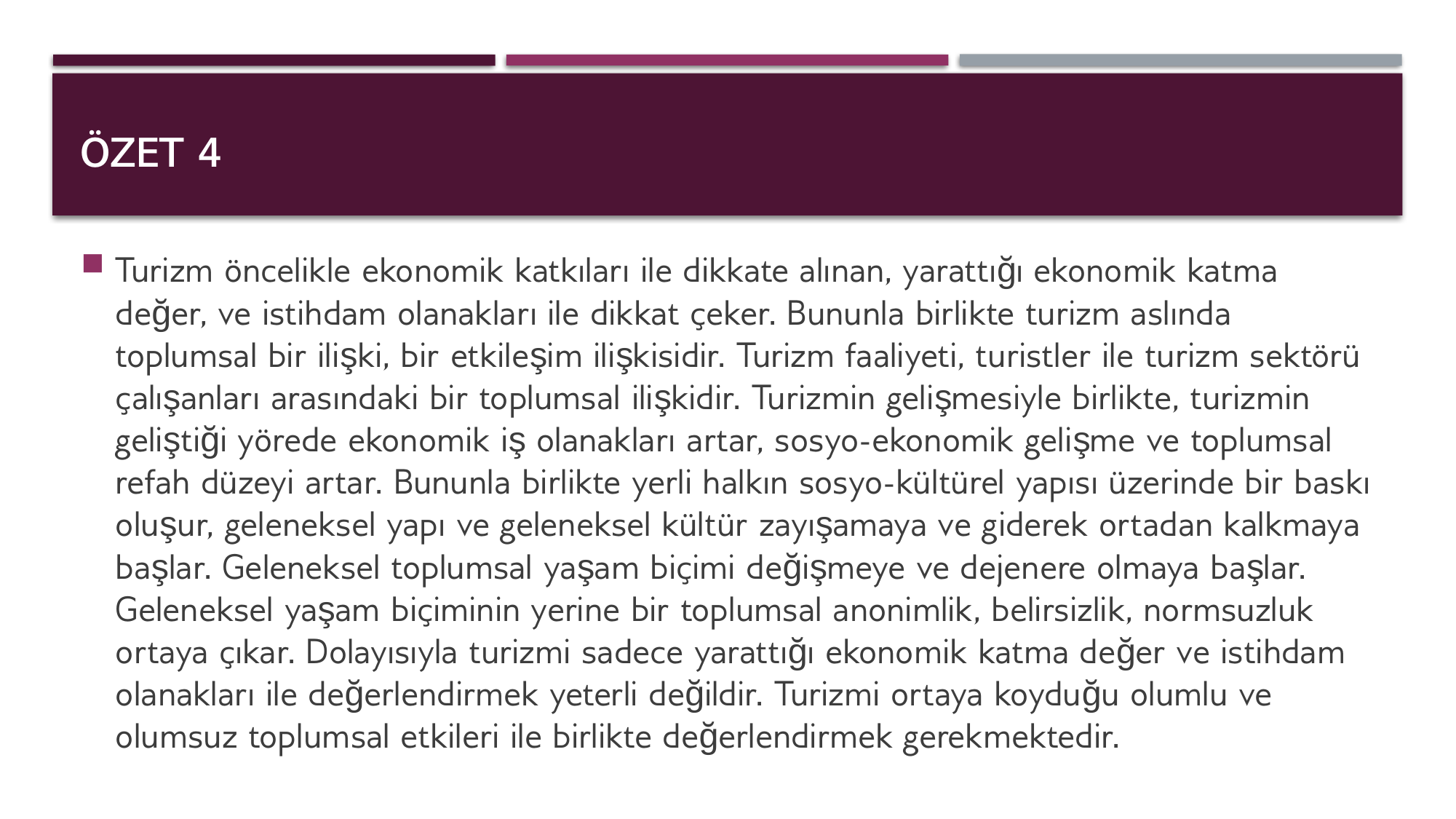

# Özet 4
Turizm öncelikle ekonomik katkıları ile dikkate alınan, yarattığı ekonomik katma değer, ve istihdam olanakları ile dikkat çeker. Bununla birlikte turizm aslında toplumsal bir ilişki, bir etkileşim ilişkisidir. Turizm faaliyeti, turistler ile turizm sektörü çalışanları arasındaki bir toplumsal ilişkidir. Turizmin gelişmesiyle birlikte, turizmin geliştiği yörede ekonomik iş olanakları artar, sosyo-ekonomik gelişme ve toplumsal refah düzeyi artar. Bununla birlikte yerli halkın sosyo-kültürel yapısı üzerinde bir baskı oluşur, geleneksel yapı ve geleneksel kültür zayışamaya ve giderek ortadan kalkmaya başlar. Geleneksel toplumsal yaşam biçimi değişmeye ve dejenere olmaya başlar. Geleneksel yaşam biçiminin yerine bir toplumsal anonimlik, belirsizlik, normsuzluk ortaya çıkar. Dolayısıyla turizmi sadece yarattığı ekonomik katma değer ve istihdam olanakları ile değerlendirmek yeterli değildir. Turizmi ortaya koyduğu olumlu ve olumsuz toplumsal etkileri ile birlikte değerlendirmek gerekmektedir.